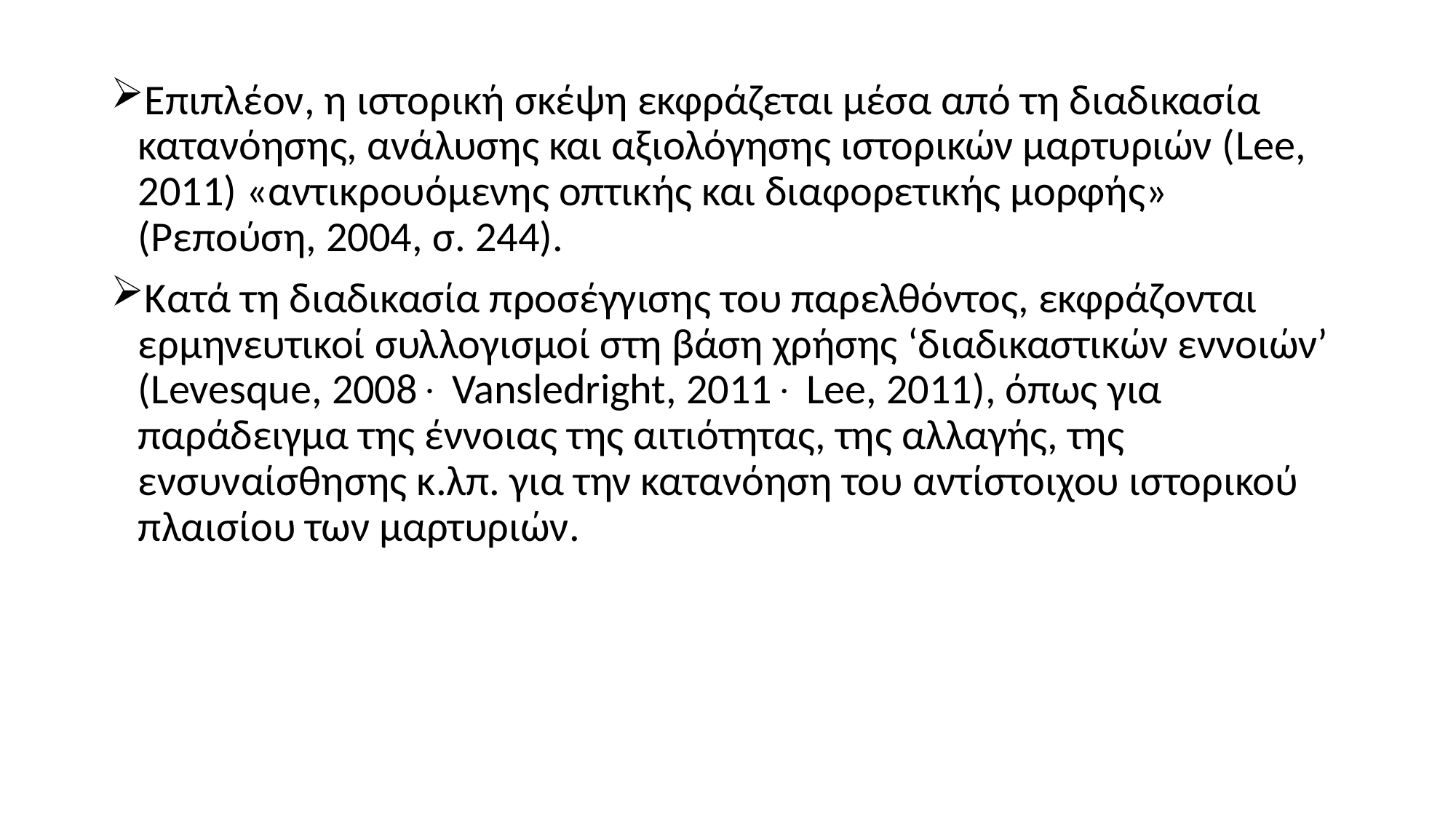

Επιπλέον, η ιστορική σκέψη εκφράζεται μέσα από τη διαδικασία κατανόησης, ανάλυσης και αξιολόγησης ιστορικών μαρτυριών (Lee, 2011) «αντικρουόμενης οπτικής και διαφορετικής μορφής» (Ρεπούση, 2004, σ. 244).
Κατά τη διαδικασία προσέγγισης του παρελθόντος, εκφράζονται ερμηνευτικοί συλλογισμοί στη βάση χρήσης ‘διαδικαστικών εννοιών’ (Levesque, 2008⋅ Vansledright, 2011⋅ Lee, 2011), όπως για παράδειγμα της έννοιας της αιτιότητας, της αλλαγής, της ενσυναίσθησης κ.λπ. για την κατανόηση του αντίστοιχου ιστορικού πλαισίου των μαρτυριών.